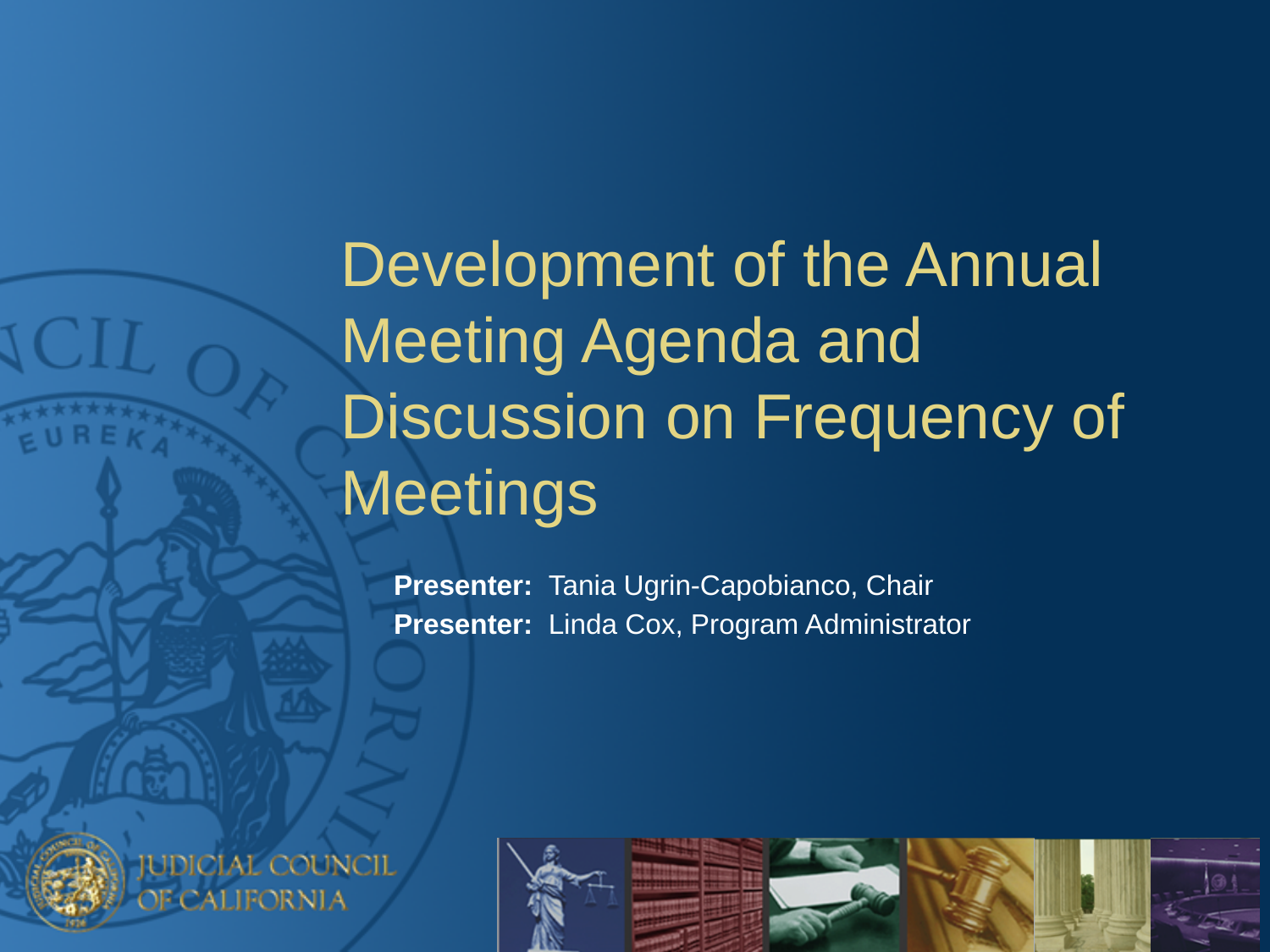

# Development of the Annual Meeting Agenda and Discussion on Frequency of Meetings
Presenter:  Tania Ugrin-Capobianco, Chair
Presenter:  Linda Cox, Program Administrator